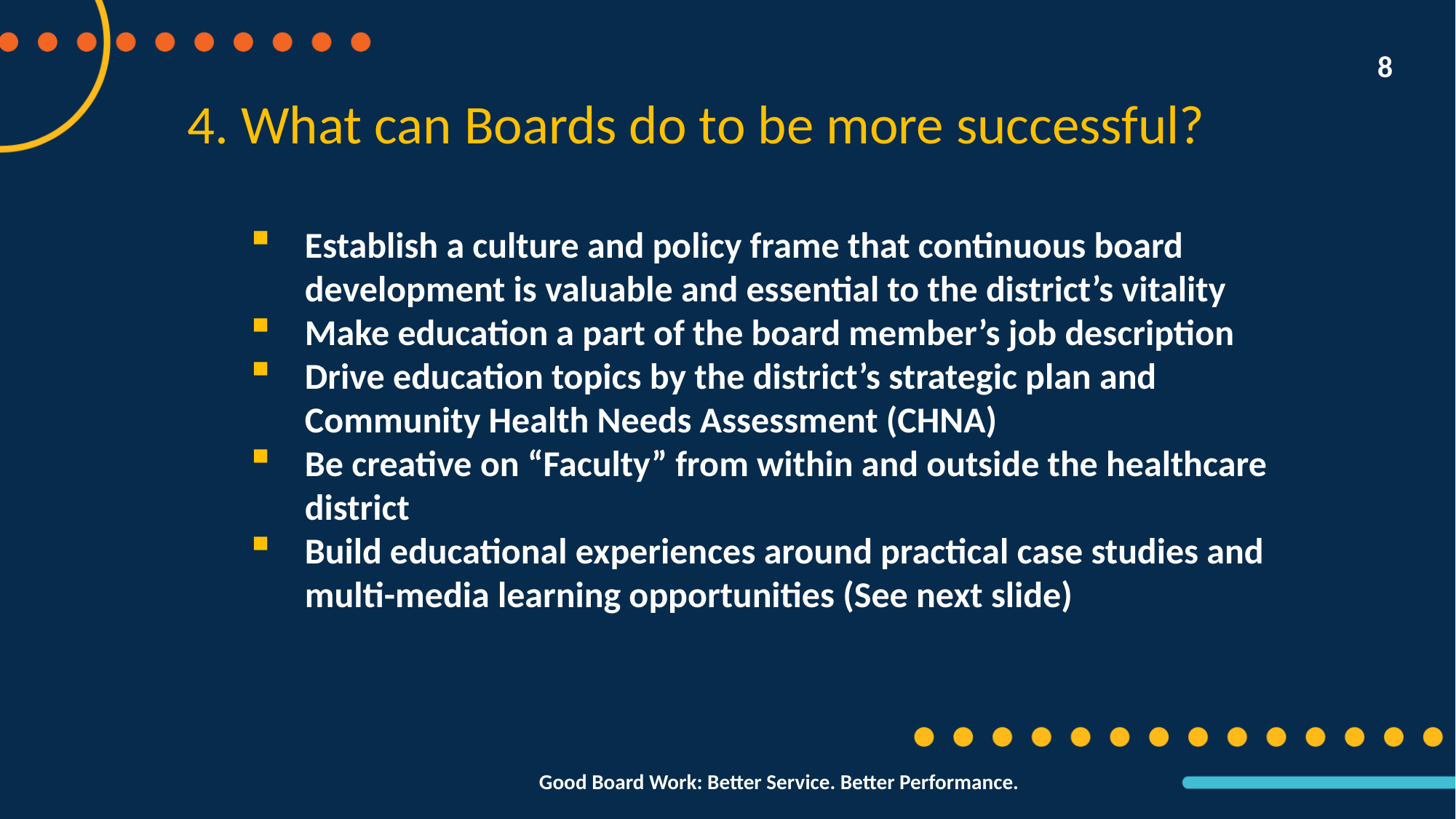

8
4. What can Boards do to be more successful?
Establish a culture and policy frame that continuous board development is valuable and essential to the district’s vitality
Make education a part of the board member’s job description
Drive education topics by the district’s strategic plan and Community Health Needs Assessment (CHNA)
Be creative on “Faculty” from within and outside the healthcare district
Build educational experiences around practical case studies and multi-media learning opportunities (See next slide)

Good Board Work: Better Service. Better Performance.